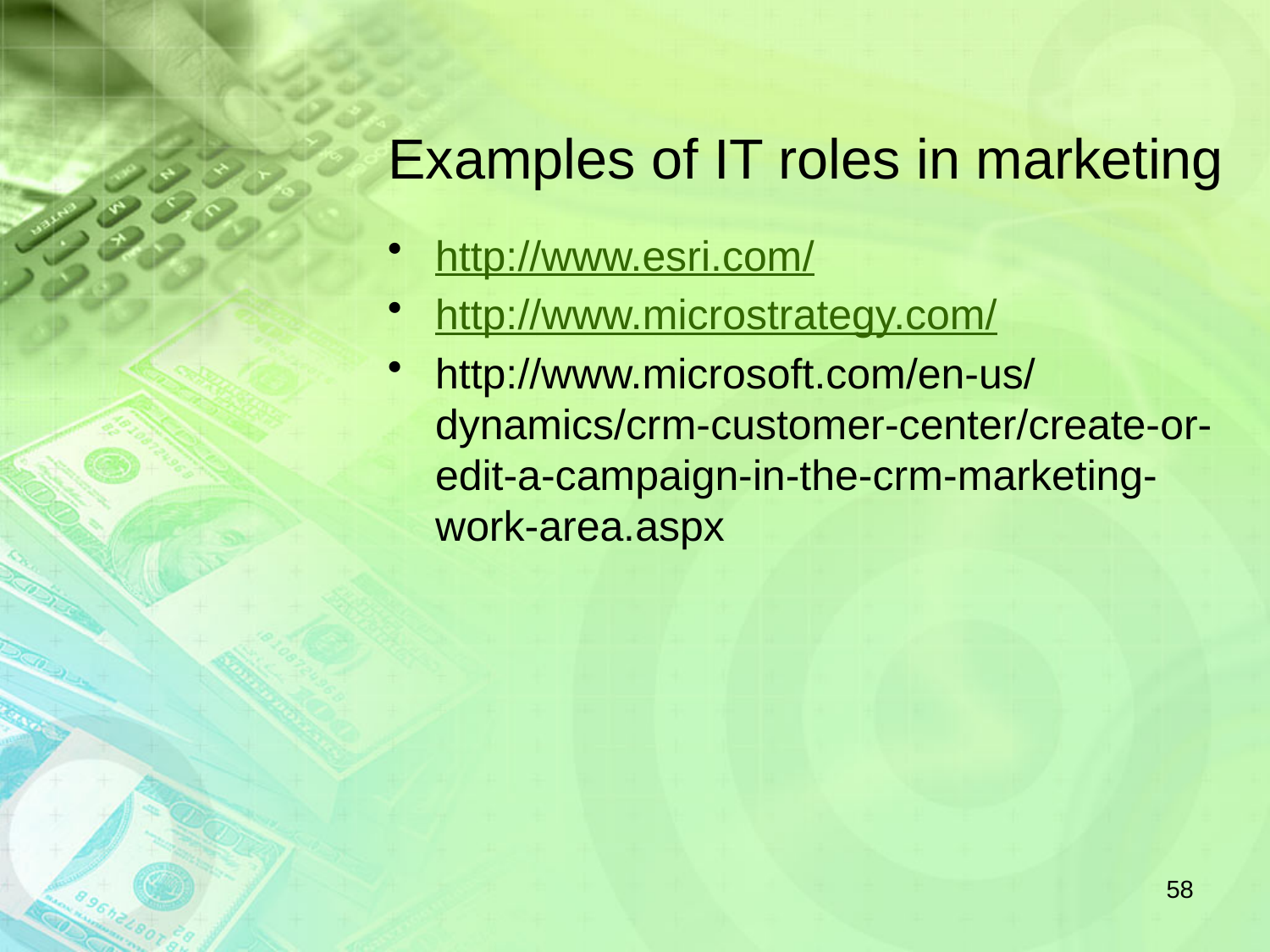

# Examples of IT roles in marketing
http://www.esri.com/
http://www.microstrategy.com/
http://www.microsoft.com/en-us/dynamics/crm-customer-center/create-or-edit-a-campaign-in-the-crm-marketing-work-area.aspx
58